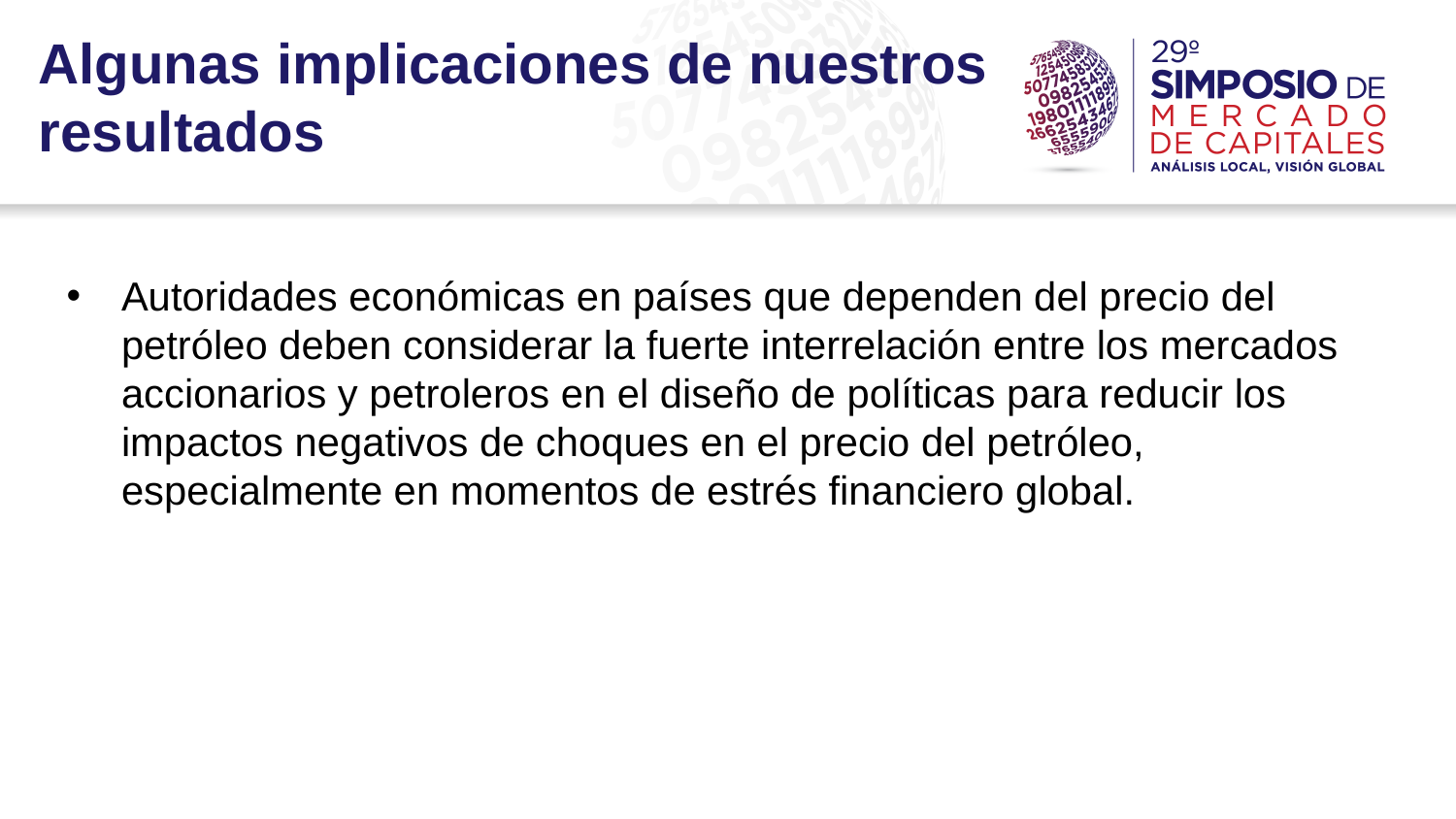

Algunas implicaciones de nuestros resultados
Autoridades económicas en países que dependen del precio del petróleo deben considerar la fuerte interrelación entre los mercados accionarios y petroleros en el diseño de políticas para reducir los impactos negativos de choques en el precio del petróleo, especialmente en momentos de estrés financiero global.